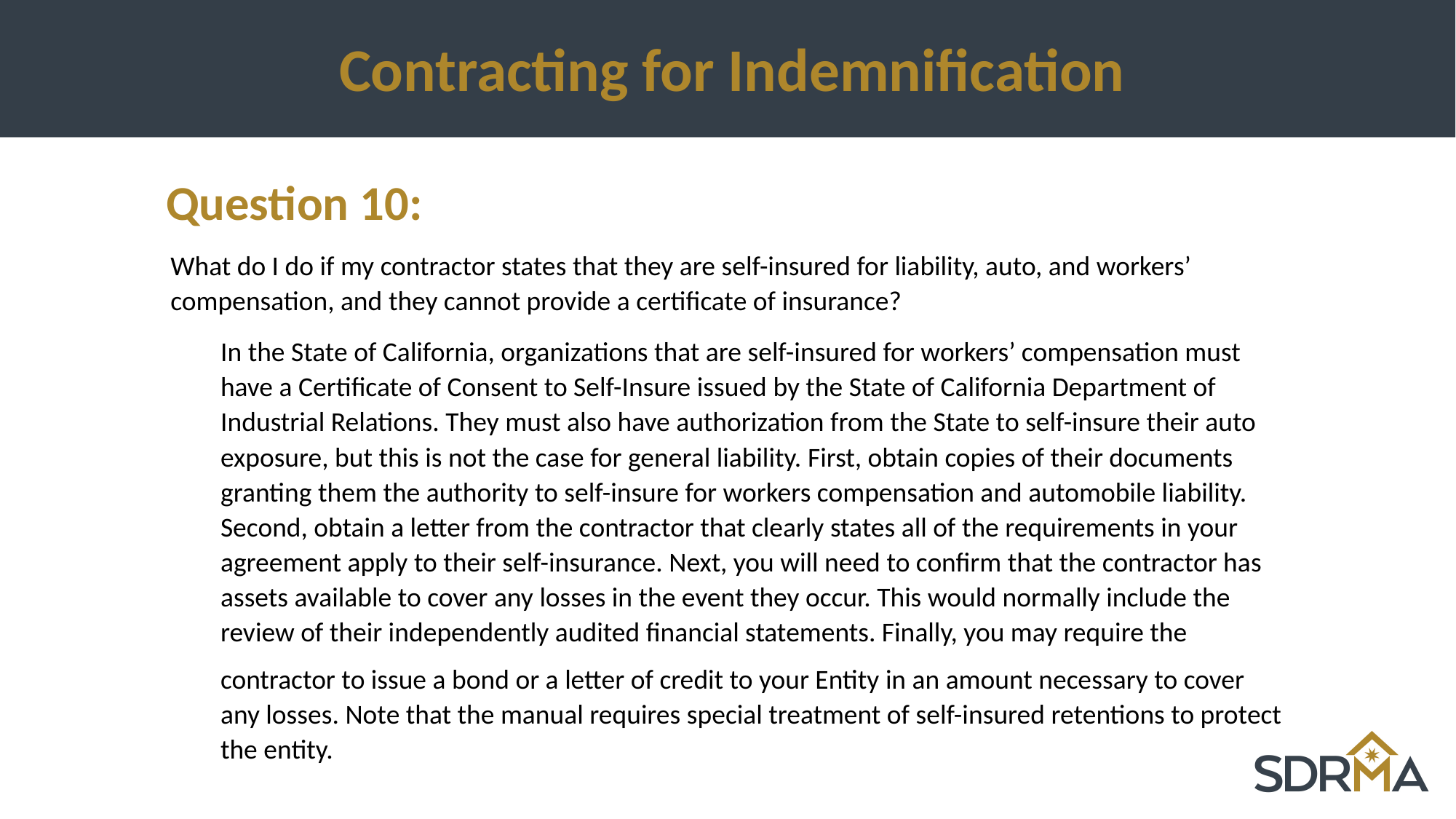

# Contracting for Indemnification
Question 10:
What do I do if my contractor states that they are self-insured for liability, auto, and workers’ compensation, and they cannot provide a certificate of insurance?
In the State of California, organizations that are self-insured for workers’ compensation must have a Certificate of Consent to Self-Insure issued by the State of California Department of Industrial Relations. They must also have authorization from the State to self-insure their auto exposure, but this is not the case for general liability. First, obtain copies of their documents granting them the authority to self-insure for workers compensation and automobile liability. Second, obtain a letter from the contractor that clearly states all of the requirements in your agreement apply to their self-insurance. Next, you will need to confirm that the contractor has assets available to cover any losses in the event they occur. This would normally include the review of their independently audited financial statements. Finally, you may require the
contractor to issue a bond or a letter of credit to your Entity in an amount necessary to cover any losses. Note that the manual requires special treatment of self-insured retentions to protect the entity.